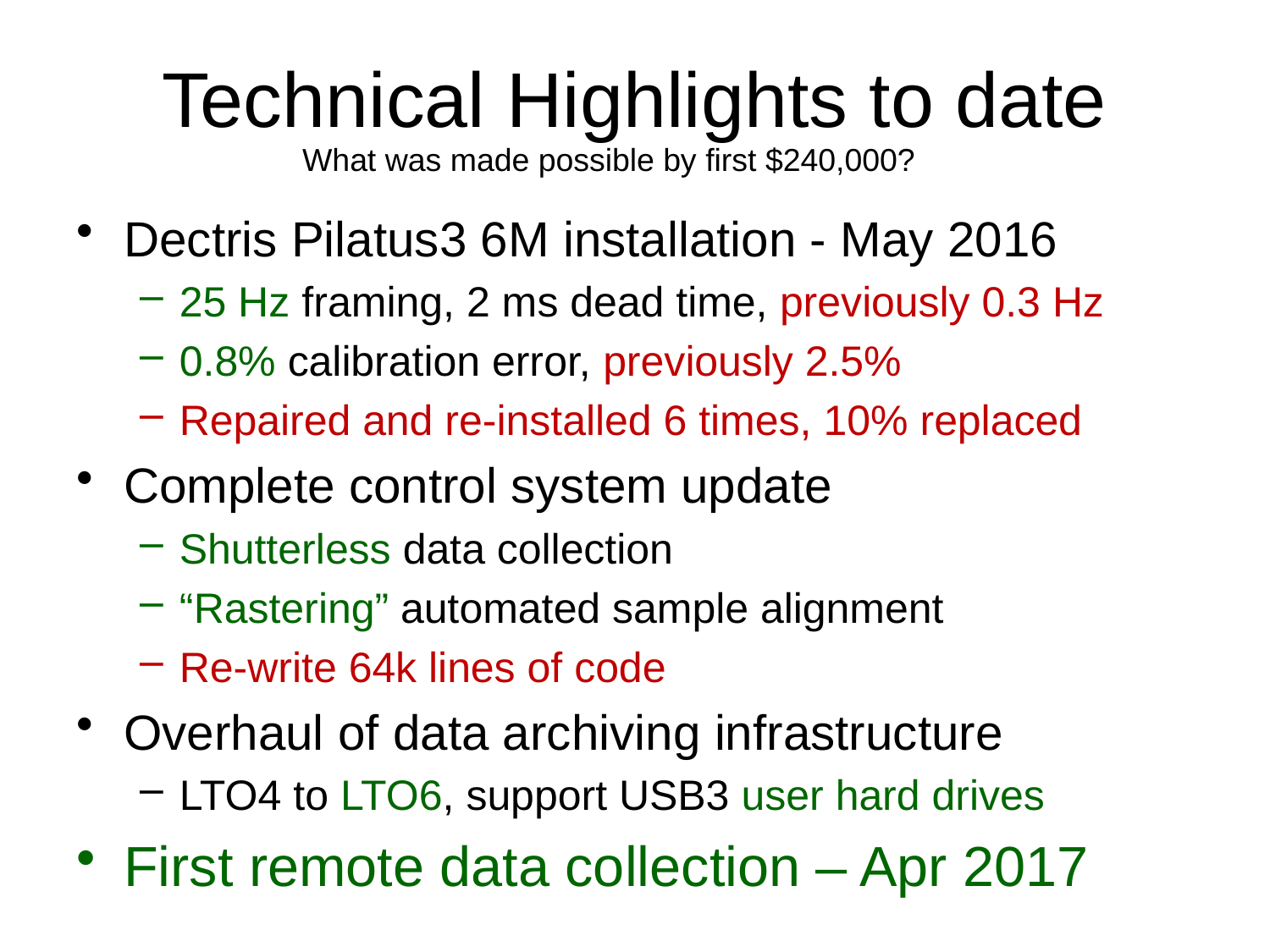

# Technical Highlights to date
What was made possible by first $240,000?
Dectris Pilatus3 6M installation - May 2016
25 Hz framing, 2 ms dead time, previously 0.3 Hz
0.8% calibration error, previously 2.5%
Repaired and re-installed 6 times, 10% replaced
Complete control system update
Shutterless data collection
“Rastering” automated sample alignment
Re-write 64k lines of code
Overhaul of data archiving infrastructure
LTO4 to LTO6, support USB3 user hard drives
First remote data collection – Apr 2017